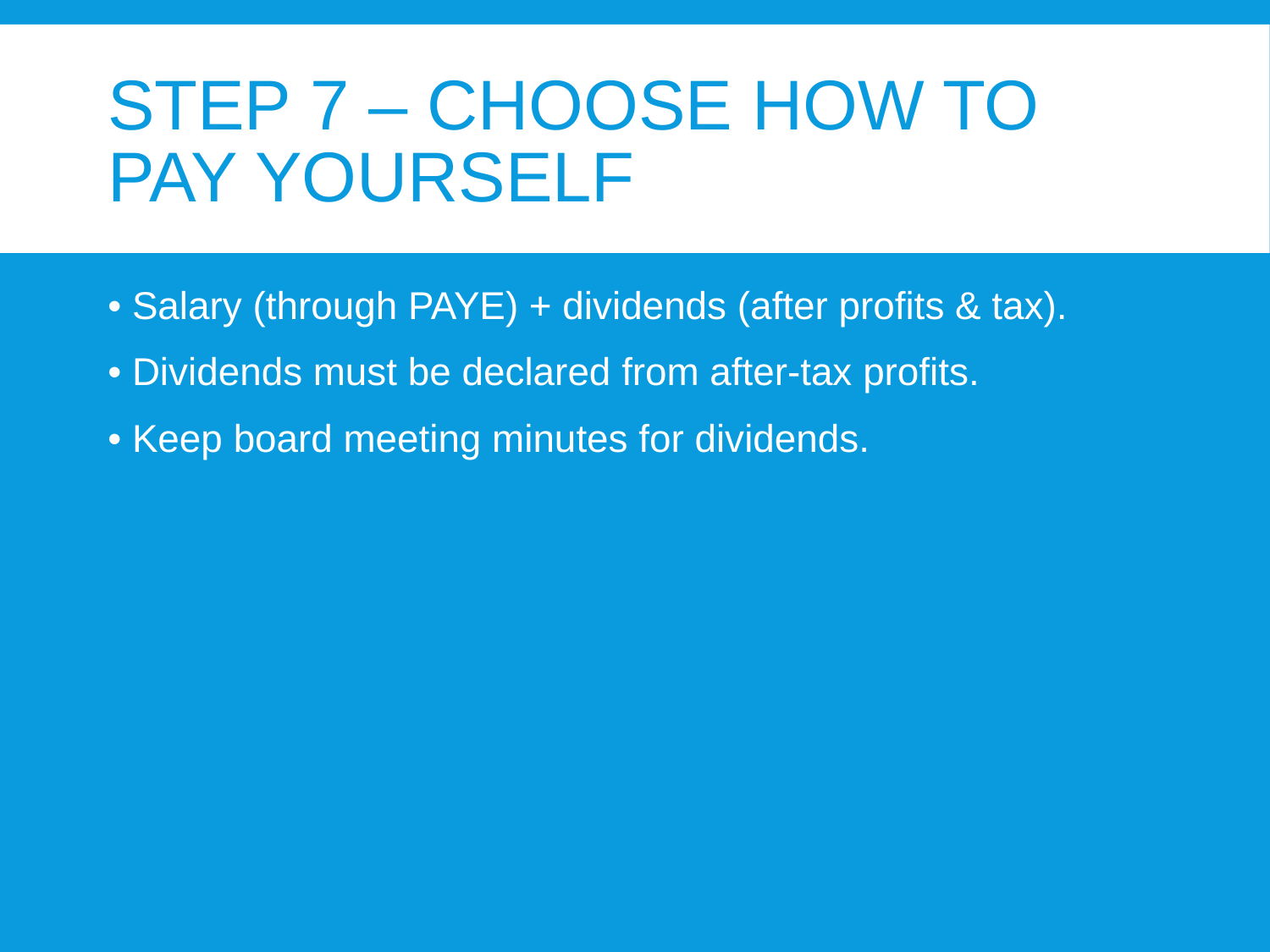

# Step 7 – Choose How to Pay Yourself
• Salary (through PAYE) + dividends (after profits & tax).
• Dividends must be declared from after-tax profits.
• Keep board meeting minutes for dividends.